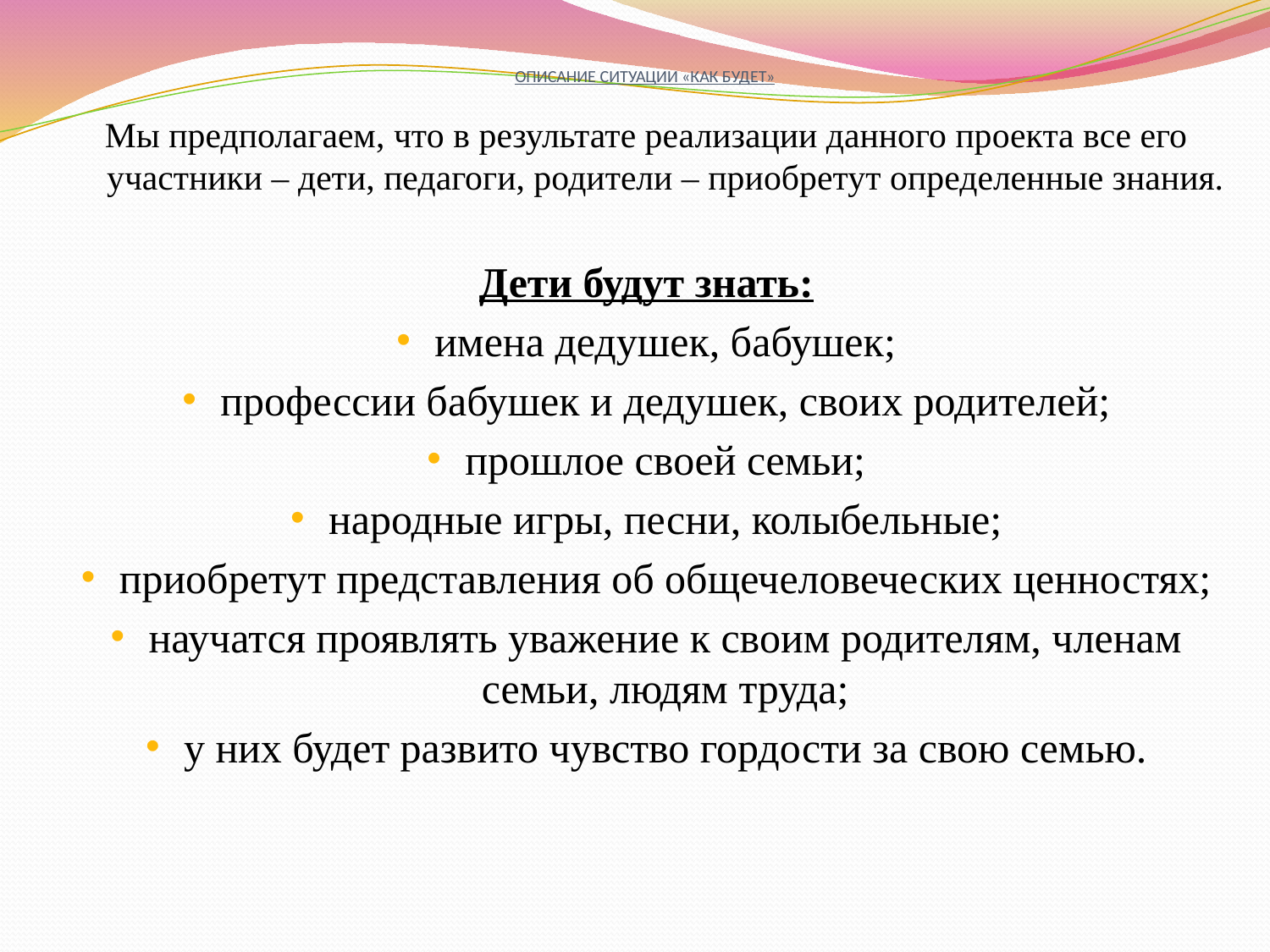

# ОПИСАНИЕ СИТУАЦИИ «КАК БУДЕТ»
Мы предполагаем, что в результате реализации данного проекта все его участники – дети, педагоги, родители – приобретут определенные знания.

Дети будут знать:
имена дедушек, бабушек;
профессии бабушек и дедушек, своих родителей;
прошлое своей семьи;
народные игры, песни, колыбельные;
приобретут представления об общечеловеческих ценностях;
научатся проявлять уважение к своим родителям, членам семьи, людям труда;
у них будет развито чувство гордости за свою семью.